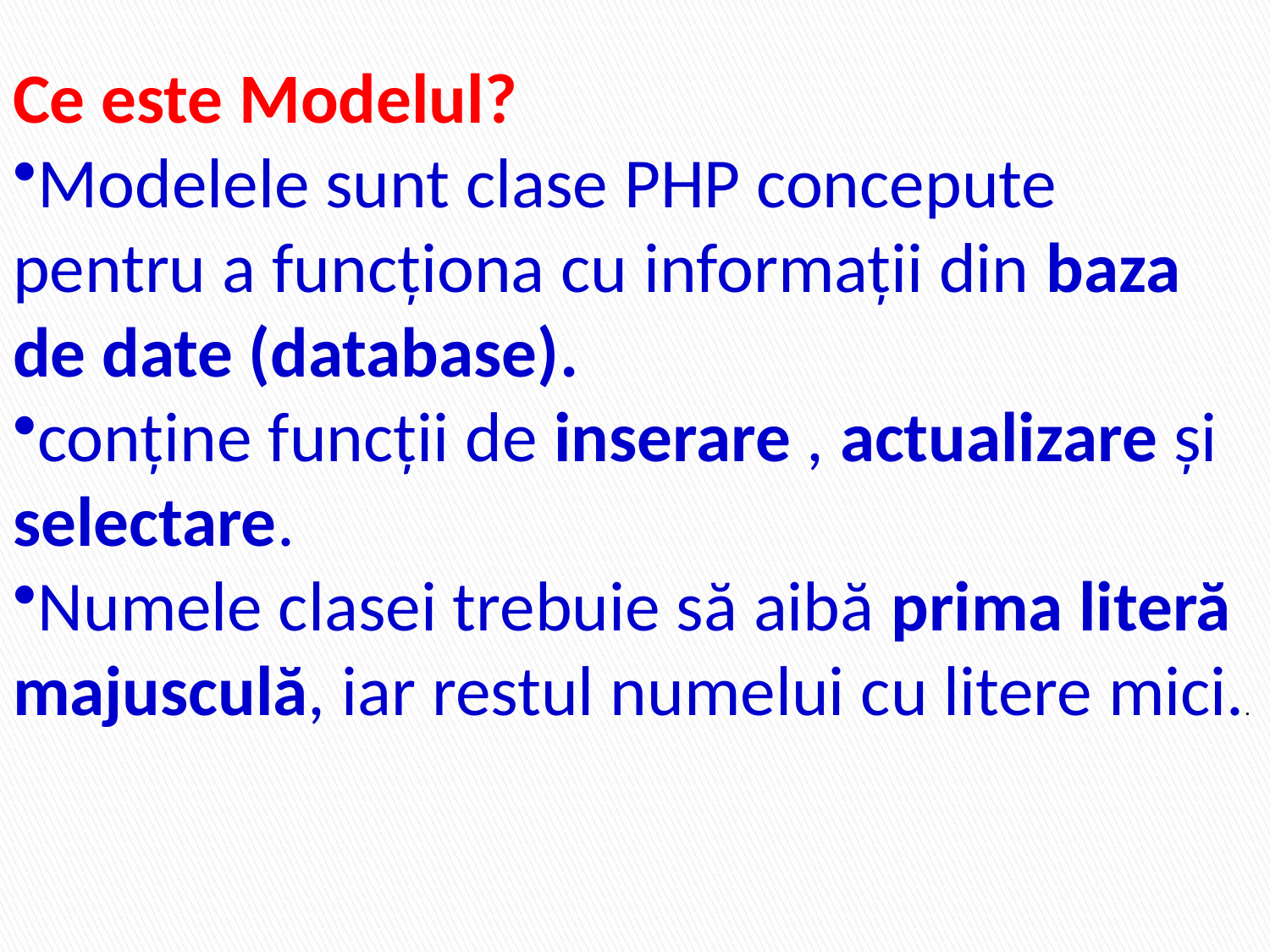

Ce este Modelul?
Modelele sunt clase PHP concepute pentru a funcționa cu informații din baza de date (database).
conține funcții de inserare , actualizare și
selectare.
Numele clasei trebuie să aibă prima literă majusculă, iar restul numelui cu litere mici..